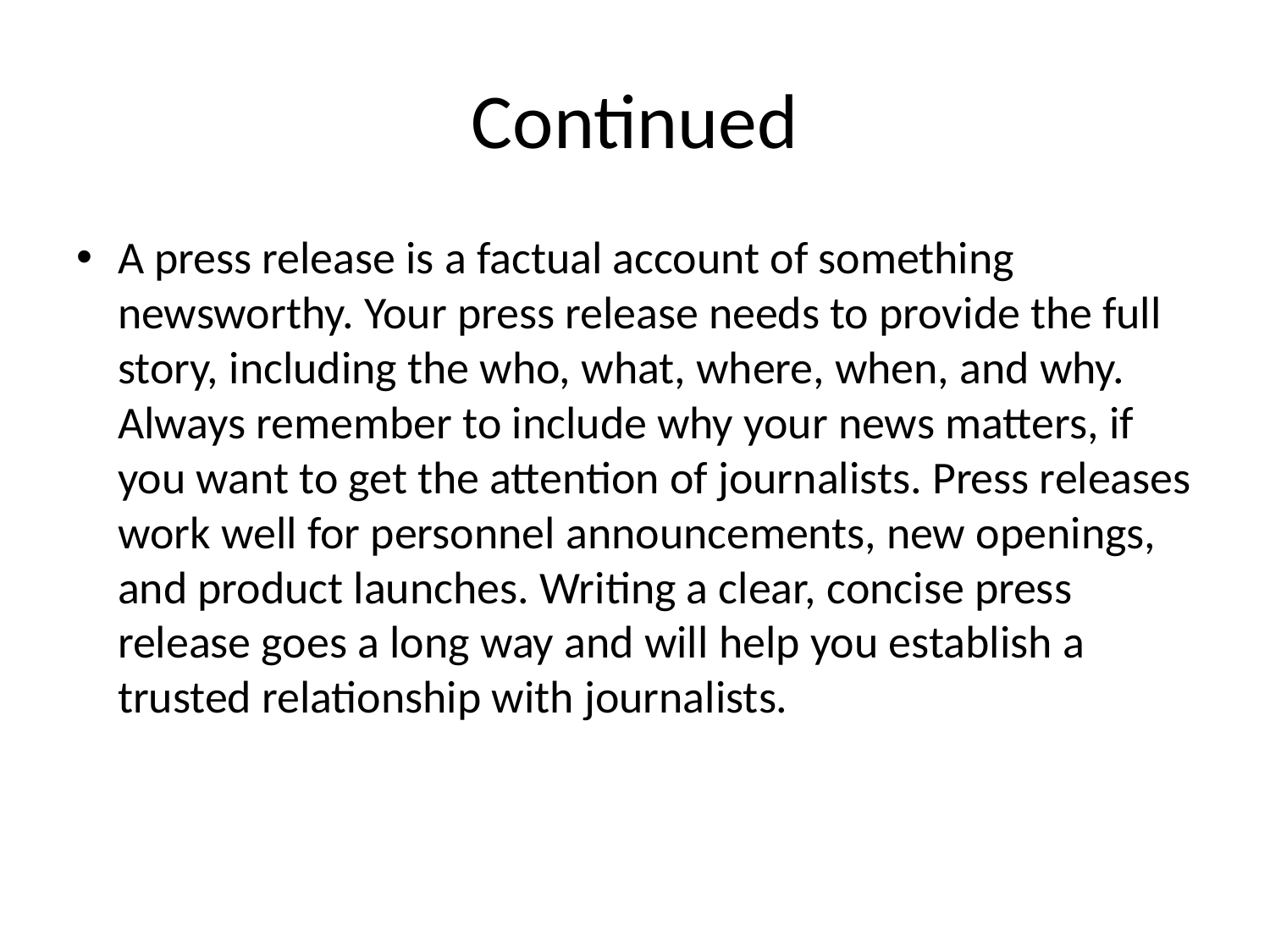

# Continued
A press release is a factual account of something newsworthy. Your press release needs to provide the full story, including the who, what, where, when, and why. Always remember to include why your news matters, if you want to get the attention of journalists. Press releases work well for personnel announcements, new openings, and product launches. Writing a clear, concise press release goes a long way and will help you establish a trusted relationship with journalists.